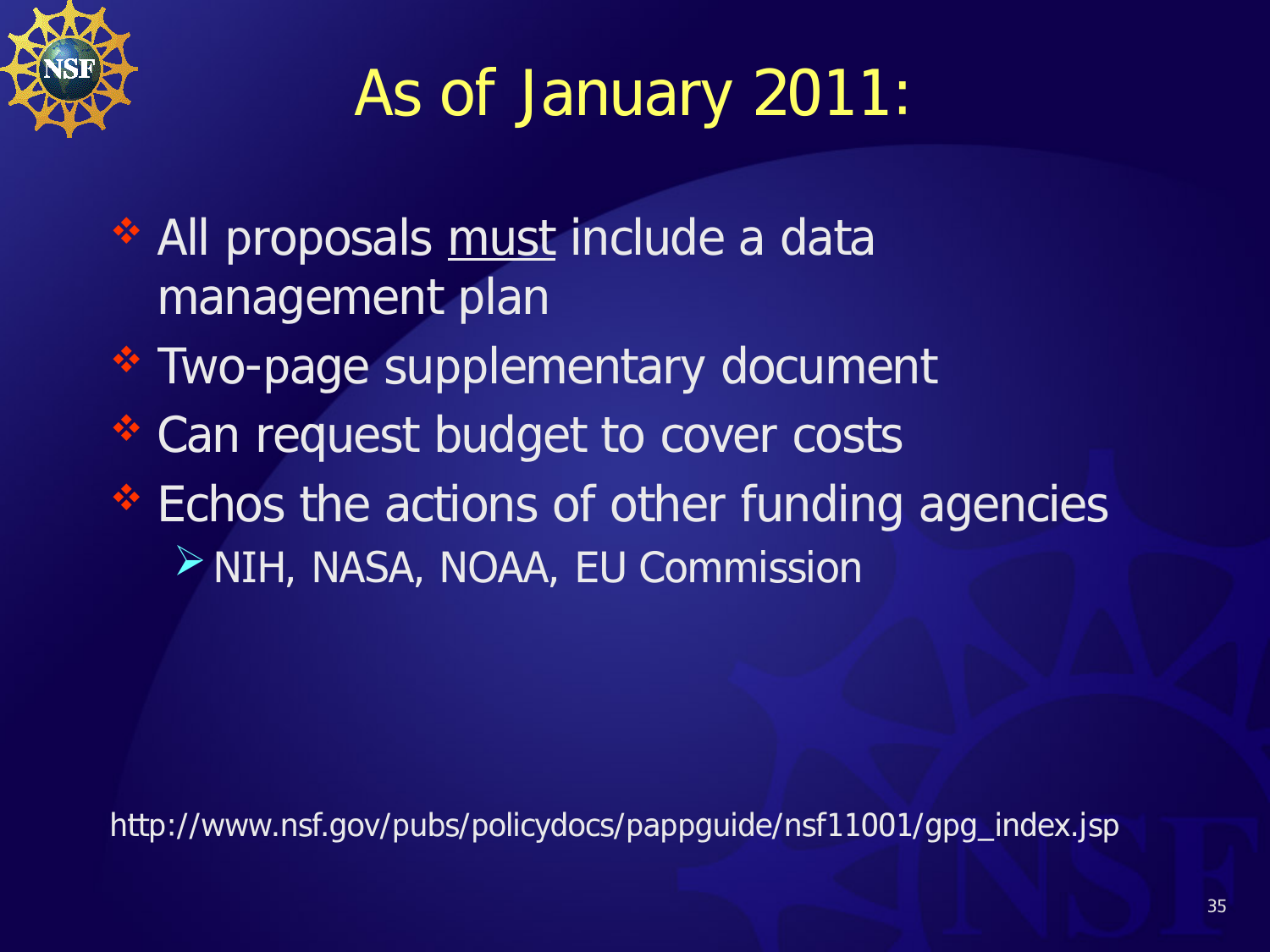

# As of January 2011:
All proposals must include a data management plan
Two-page supplementary document
Can request budget to cover costs
Echos the actions of other funding agencies
NIH, NASA, NOAA, EU Commission

http://www.nsf.gov/pubs/policydocs/pappguide/nsf11001/gpg_index.jsp